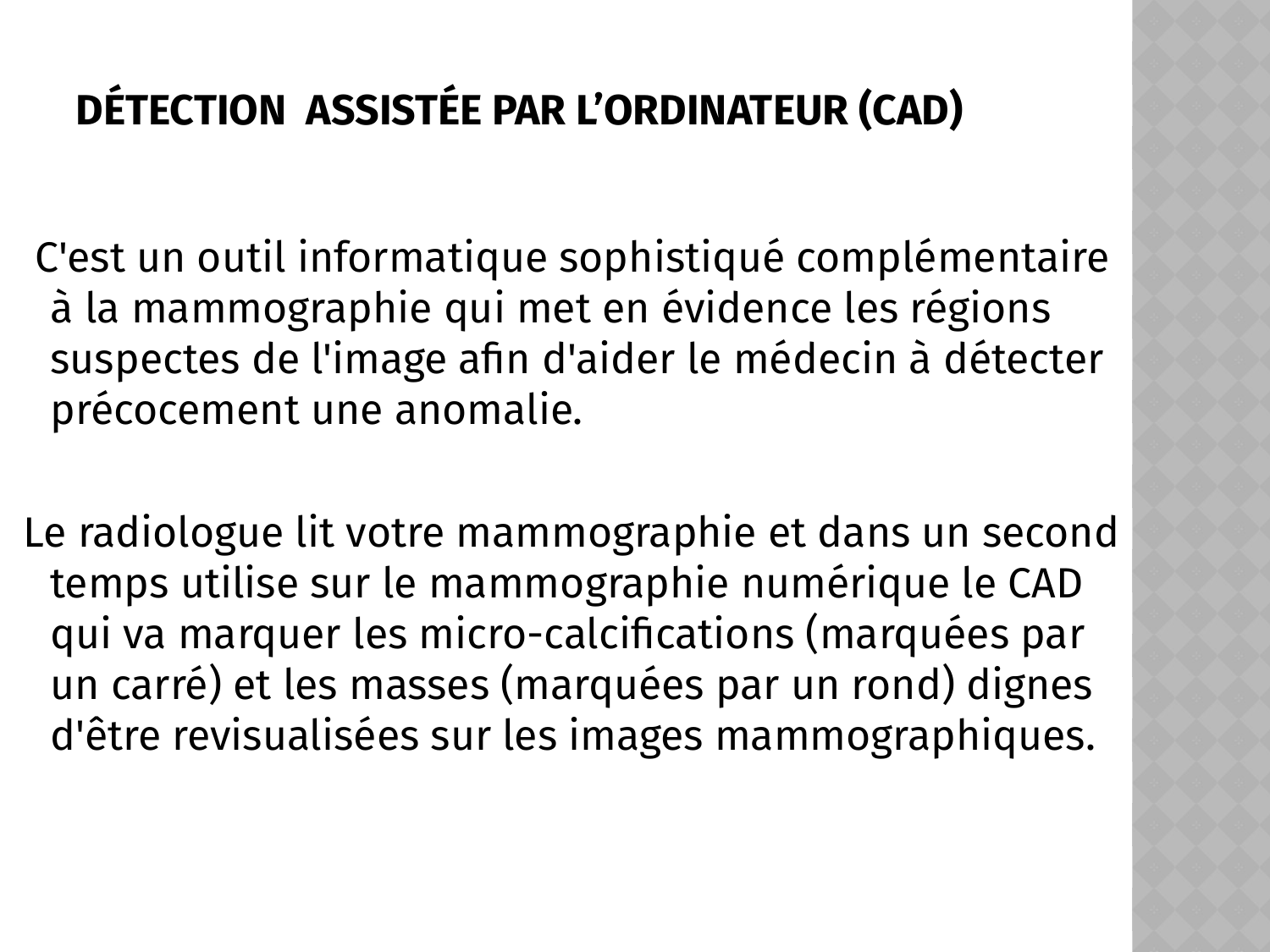

# Détection  assistée par l’ordinateur (CAD)
  C'est un outil informatique sophistiqué complémentaire à la mammographie qui met en évidence les régions suspectes de l'image afin d'aider le médecin à détecter précocement une anomalie.

 Le radiologue lit votre mammographie et dans un second temps utilise sur le mammographie numérique le CAD qui va marquer les micro-calcifications (marquées par un carré) et les masses (marquées par un rond) dignes d'être revisualisées sur les images mammographiques.